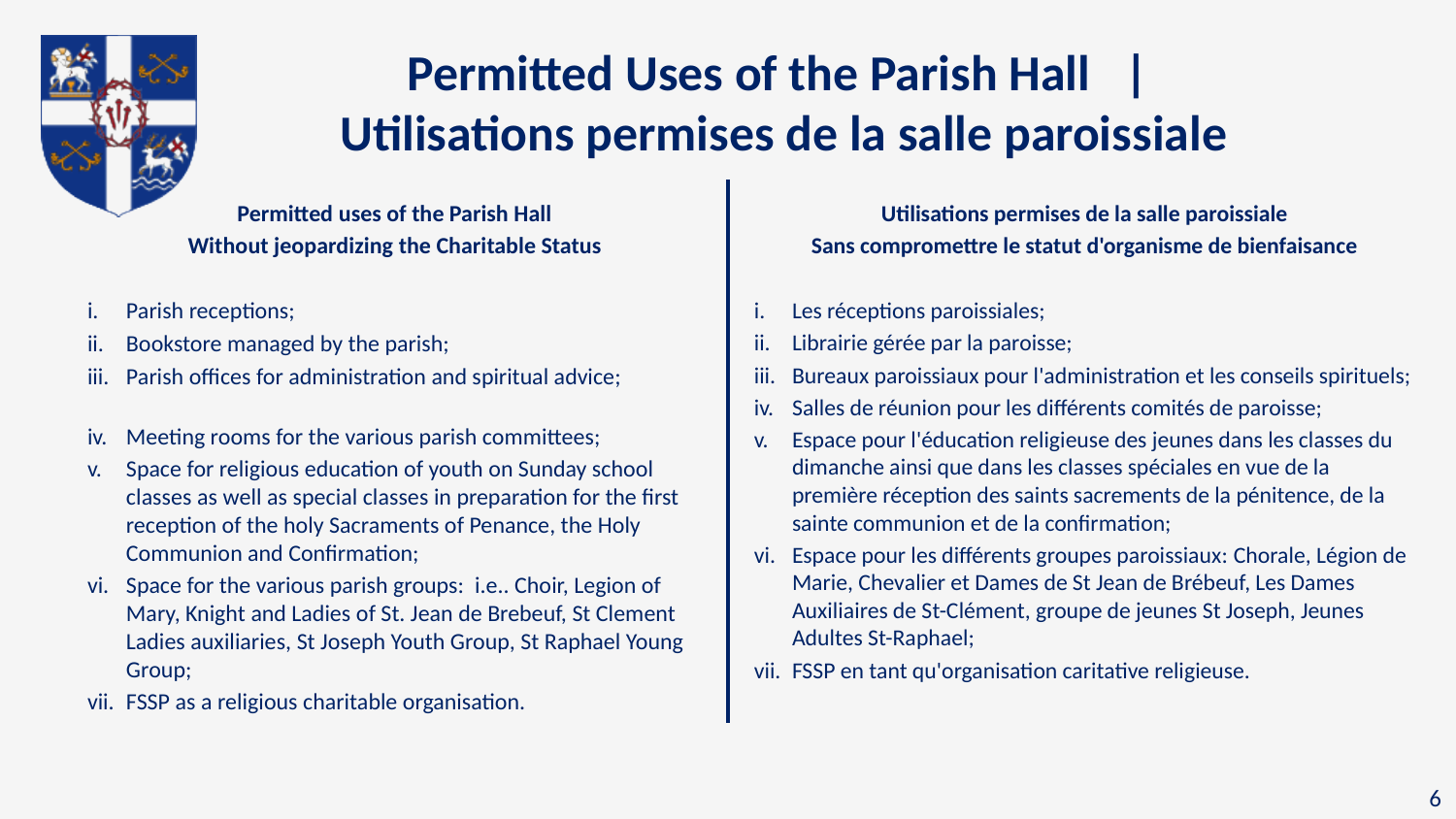

# Permitted Uses of the Parish Hall   | Utilisations permises de la salle paroissiale
Permitted uses of the Parish Hall
Without jeopardizing the Charitable Status

Parish receptions;
Bookstore managed by the parish;
Parish offices for administration and spiritual advice;
Meeting rooms for the various parish committees;
Space for religious education of youth on Sunday school classes as well as special classes in preparation for the first reception of the holy Sacraments of Penance, the Holy Communion and Confirmation;
Space for the various parish groups:  i.e.. Choir, Legion of Mary, Knight and Ladies of St. Jean de Brebeuf, St Clement Ladies auxiliaries, St Joseph Youth Group, St Raphael Young Group;
FSSP as a religious charitable organisation.
Utilisations permises de la salle paroissiale
Sans compromettre le statut d'organisme de bienfaisance

Les réceptions paroissiales;
Librairie gérée par la paroisse;
Bureaux paroissiaux pour l'administration et les conseils spirituels;
Salles de réunion pour les différents comités de paroisse;
Espace pour l'éducation religieuse des jeunes dans les classes du dimanche ainsi que dans les classes spéciales en vue de la première réception des saints sacrements de la pénitence, de la sainte communion et de la confirmation;
Espace pour les différents groupes paroissiaux: Chorale, Légion de Marie, Chevalier et Dames de St Jean de Brébeuf, Les Dames Auxiliaires de St-Clément, groupe de jeunes St Joseph, Jeunes Adultes St-Raphael;
FSSP en tant qu'organisation caritative religieuse.
6